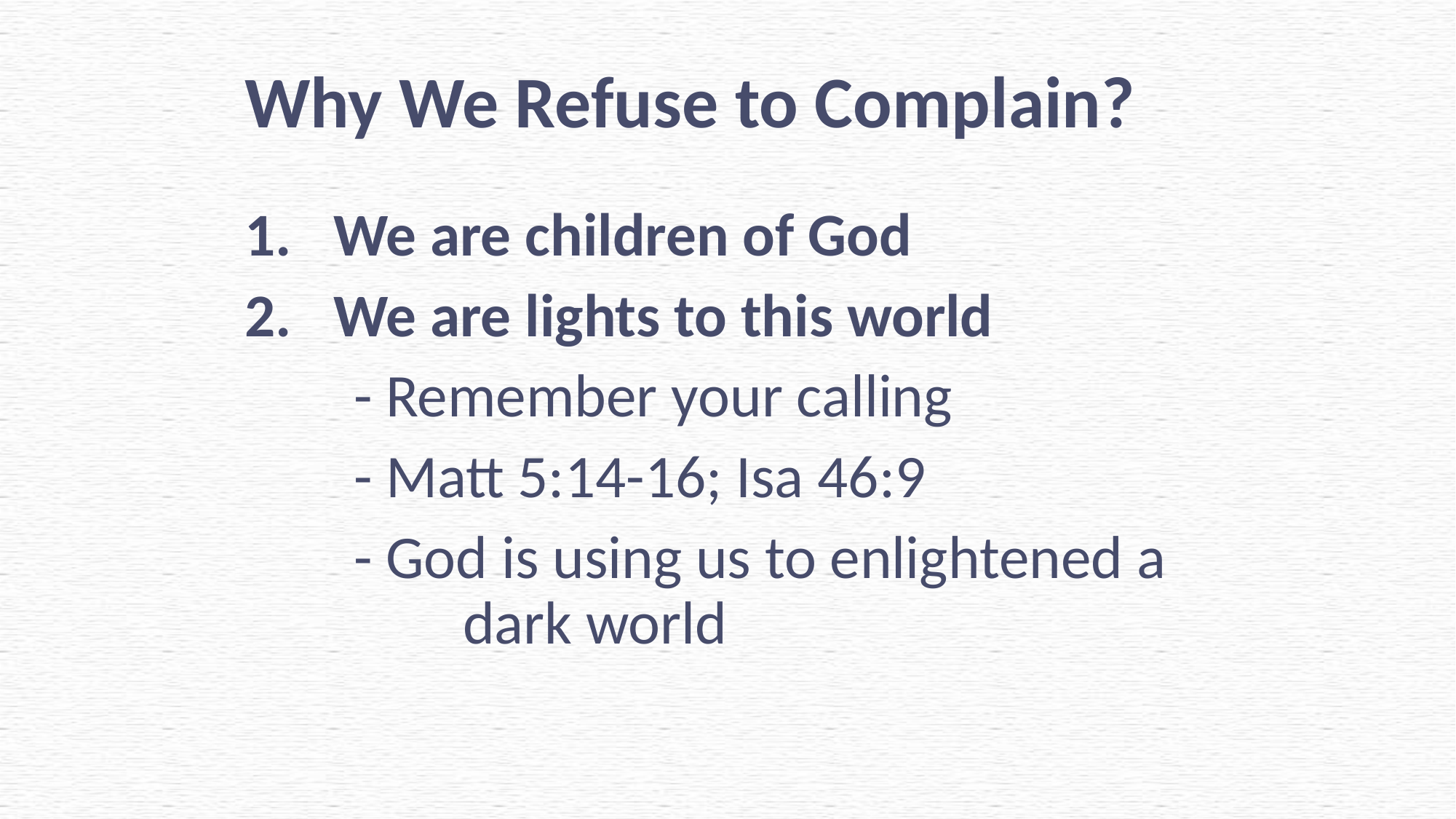

Why We Refuse to Complain?

We are children of God
We are lights to this world
	- Remember your calling
	- Matt 5:14-16; Isa 46:9
	- God is using us to enlightened a 			dark world